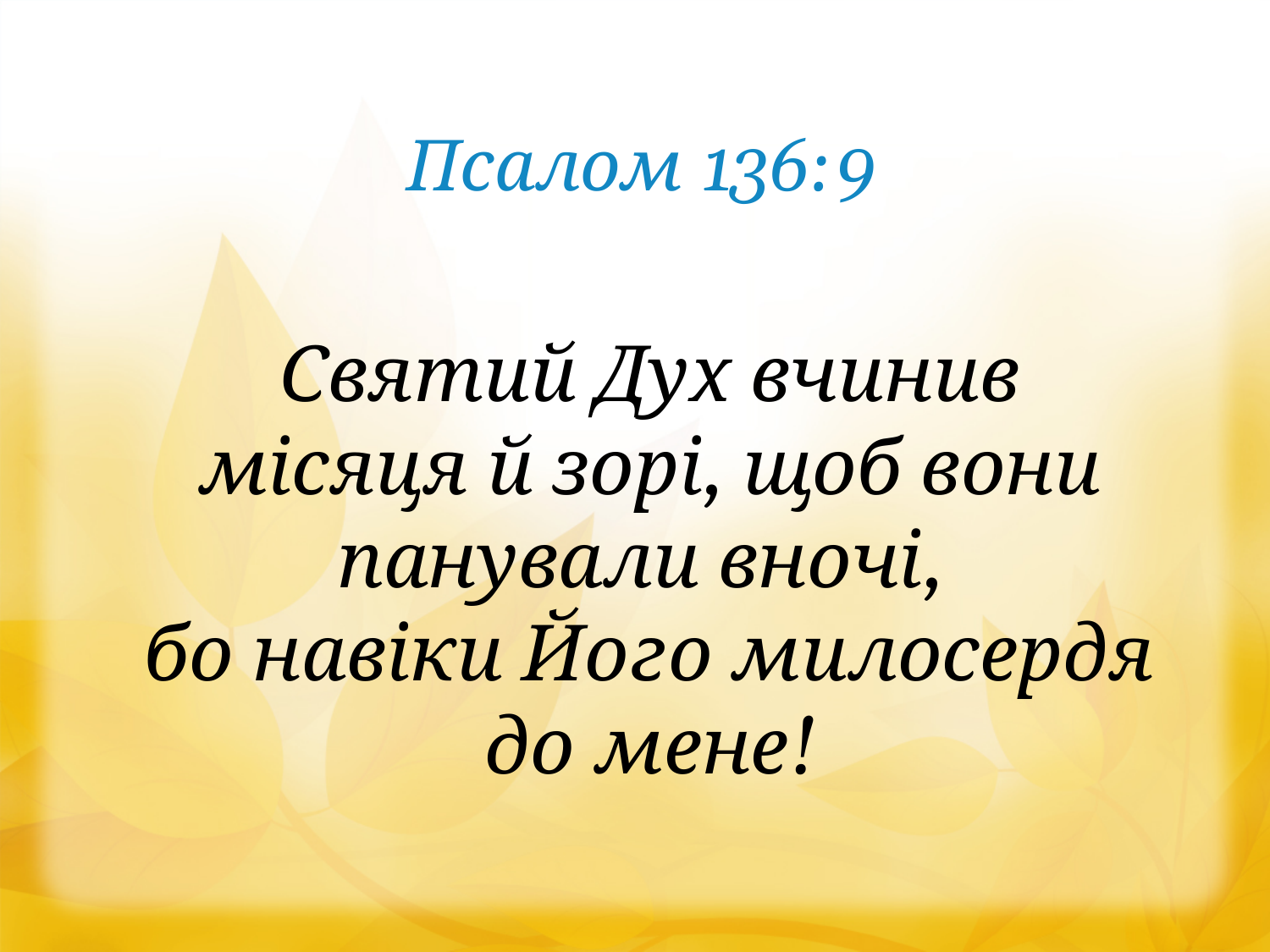

Псалом 136:9

Святий Дух вчинив
місяця й зорі, щоб вони
панували вночі,
бо навіки Його милосердя
до мене!